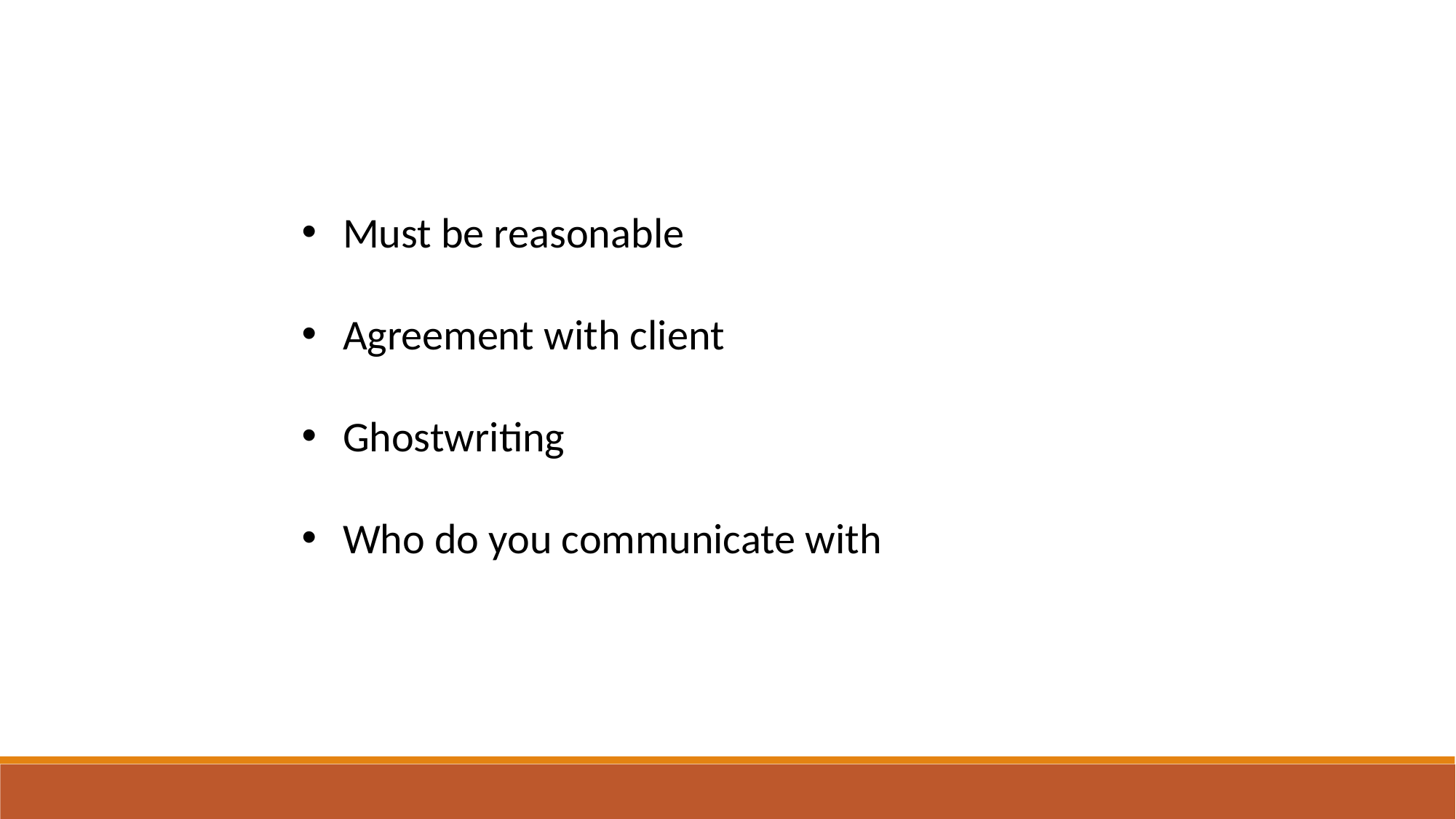

Must be reasonable

Agreement with client

Ghostwriting

Who do you communicate with